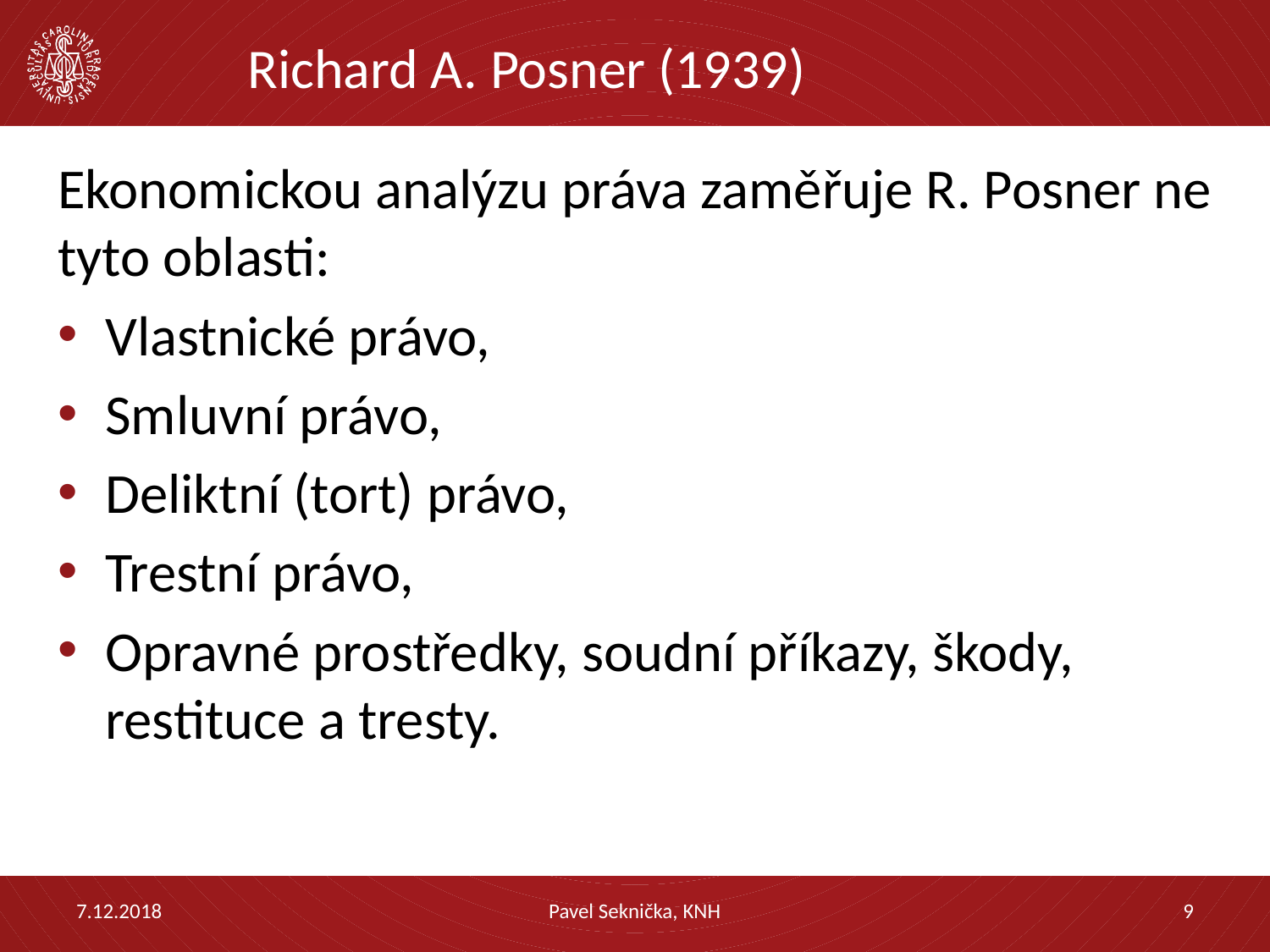

# Richard A. Posner (1939)
Ekonomickou analýzu práva zaměřuje R. Posner ne tyto oblasti:
Vlastnické právo,
Smluvní právo,
Deliktní (tort) právo,
Trestní právo,
Opravné prostředky, soudní příkazy, škody, restituce a tresty.

7.12.2018
Pavel Seknička, KNH
9